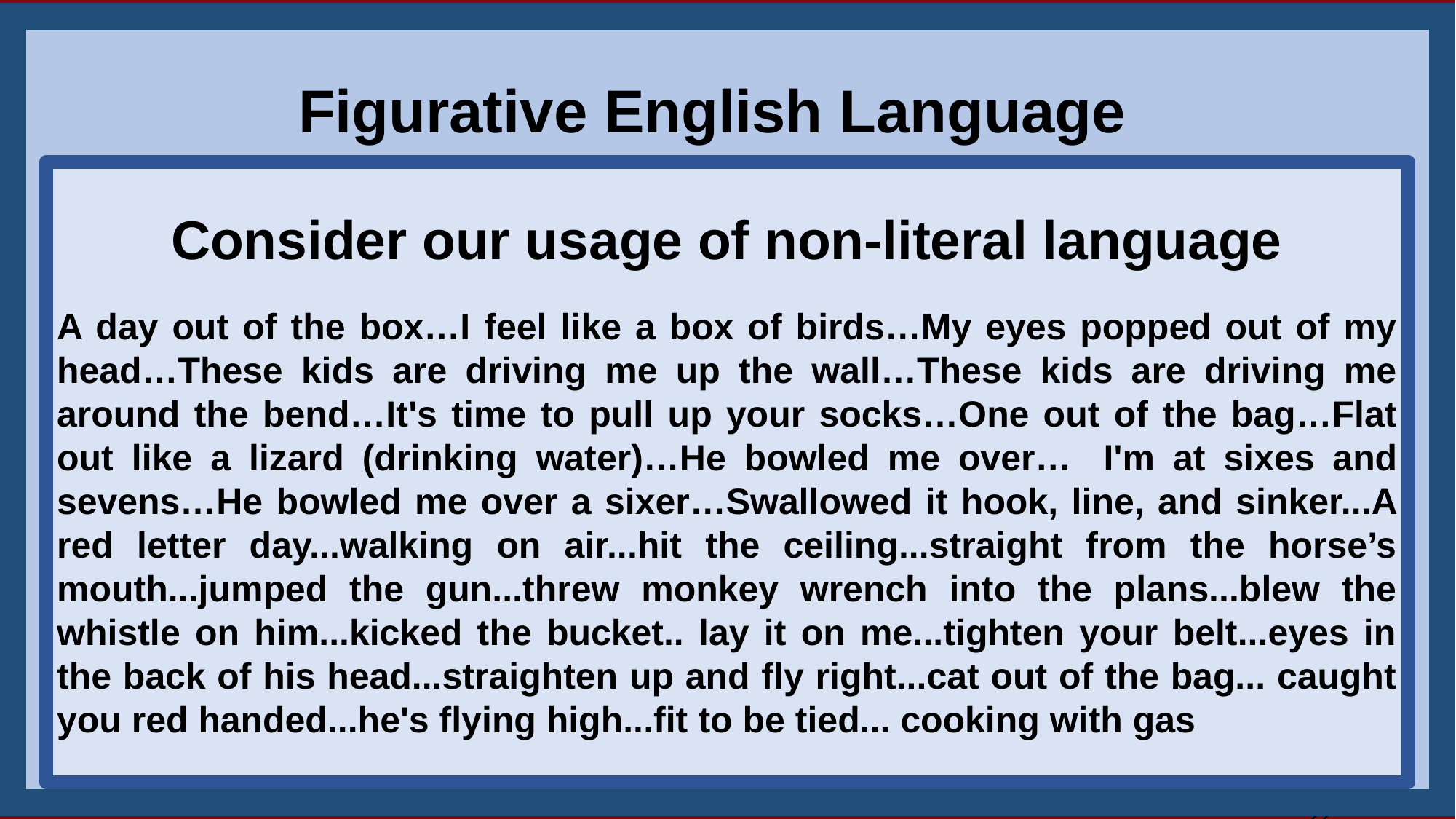

28
Figurative English Language
Consider our usage of non-literal language

A day out of the box…I feel like a box of birds…My eyes popped out of my head…These kids are driving me up the wall…These kids are driving me around the bend…It's time to pull up your socks…One out of the bag…Flat out like a lizard (drinking water)…He bowled me over…	I'm at sixes and sevens…He bowled me over a sixer…Swallowed it hook, line, and sinker...A red letter day...walking on air...hit the ceiling...straight from the horse’s mouth...jumped the gun...threw monkey wrench into the plans...blew the whistle on him...kicked the bucket.. lay it on me...tighten your belt...eyes in the back of his head...straighten up and fly right...cat out of the bag... caught you red handed...he's flying high...fit to be tied... cooking with gas
22